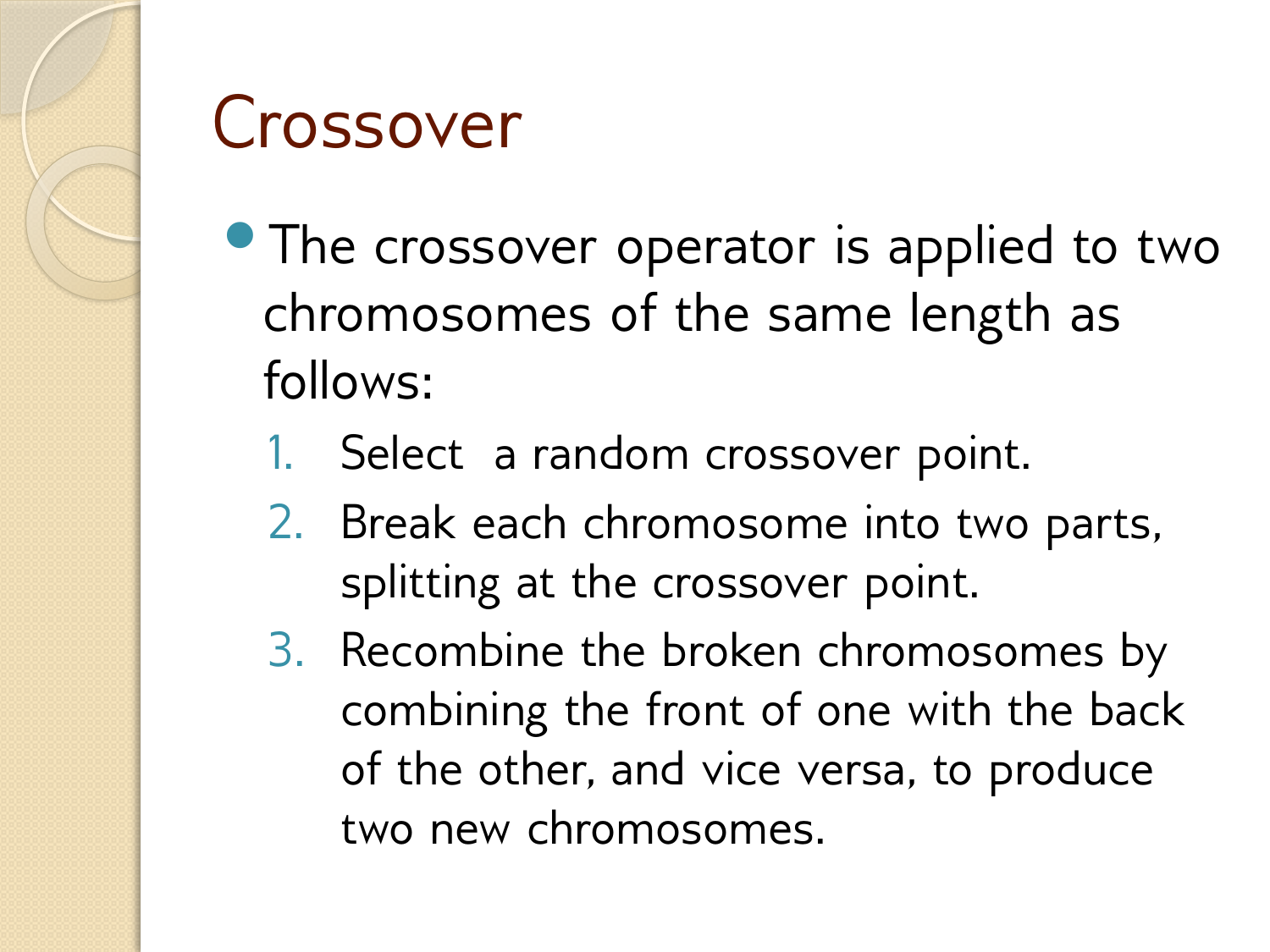

# Crossover
The crossover operator is applied to two chromosomes of the same length as follows:
Select  a random crossover point.
Break each chromosome into two parts, splitting at the crossover point.
Recombine the broken chromosomes by combining the front of one with the back of the other, and vice versa, to produce two new chromosomes.